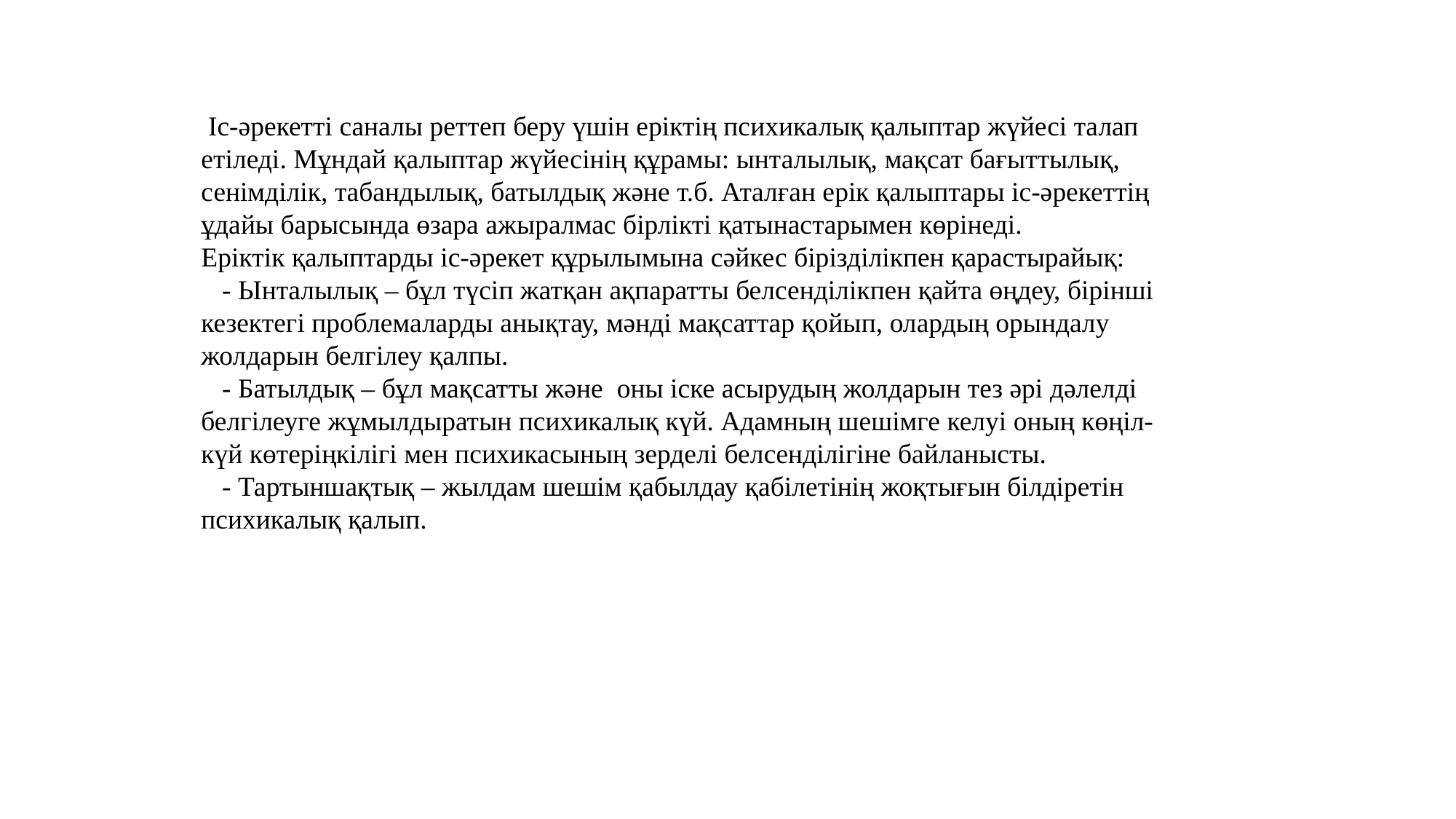

Іс-әрекетті саналы реттеп беру үшін еріктің психикалық қалыптар жүйесі талап етіледі. Мұндай қалыптар жүйесінің құрамы: ынталылық, мақсат бағыттылық, сенімділік, табандылық, батылдық және т.б. Аталған ерік қалыптары іс-әрекеттің ұдайы барысында өзара ажыралмас бірлікті қатынастарымен көрінеді.
Еріктік қалыптарды іс-әрекет құрылымына сәйкес бірізділікпен қарастырайық:
   - Ынталылық – бұл түсіп жатқан ақпаратты белсенділікпен қайта өңдеу, бірінші кезектегі проблемаларды анықтау, мәнді мақсаттар қойып, олардың орындалу жолдарын белгілеу қалпы.
   - Батылдық – бұл мақсатты және  оны іске асырудың жолдарын тез әрі дәлелді белгілеуге жұмылдыратын психикалық күй. Адамның шешімге келуі оның көңіл-күй көтеріңкілігі мен психикасының зерделі белсенділігіне байланысты.
   - Тартыншақтық – жылдам шешім қабылдау қабілетінің жоқтығын білдіретін психикалық қалып.